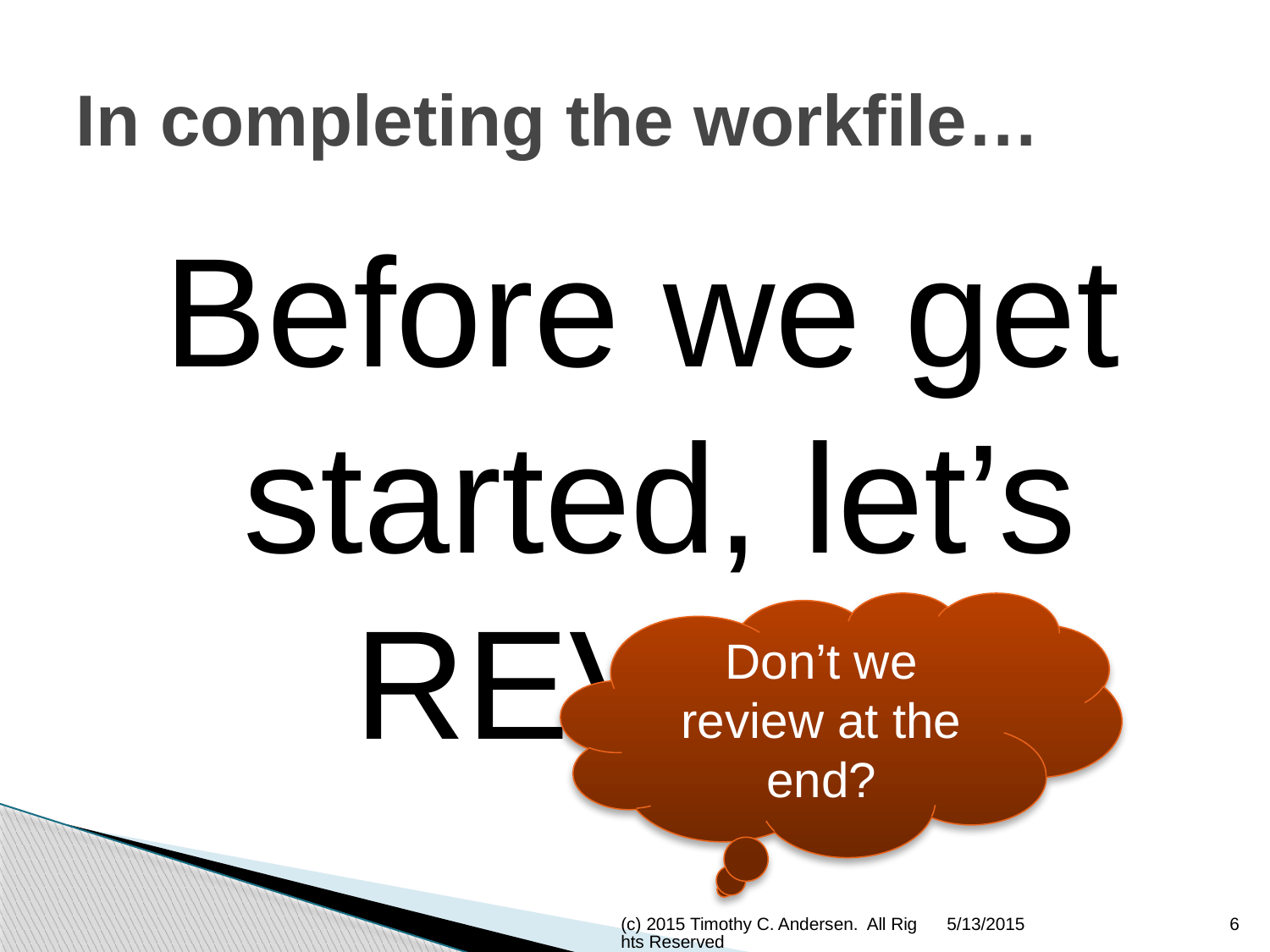

# In completing the workfile…
Before we get started, let’s REVIEW
Don’t we review at the end?
(c) 2015 Timothy C. Andersen.  All Rights Reserved
5/13/2015
6